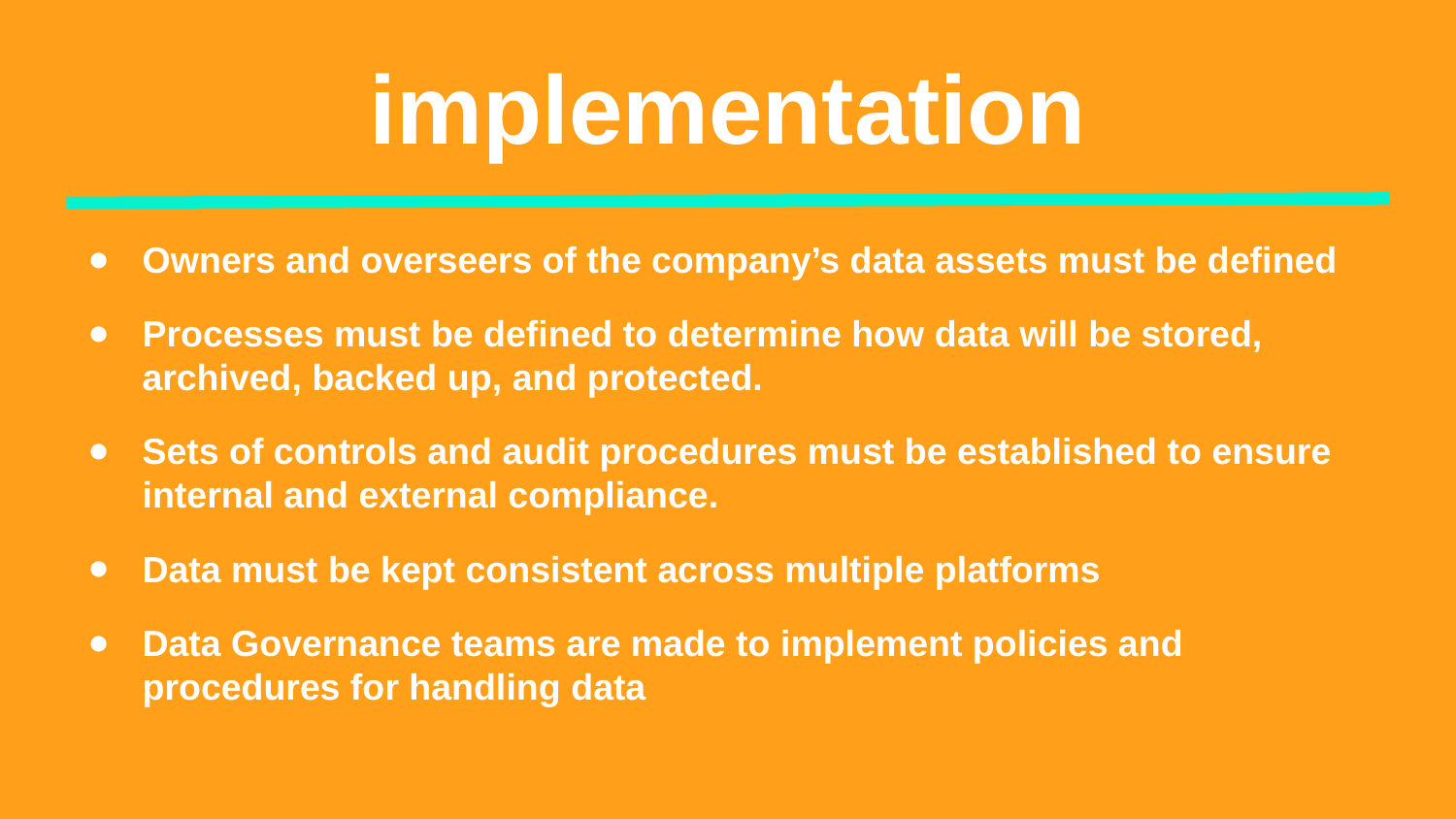

implementation
Owners and overseers of the company’s data assets must be defined
Processes must be defined to determine how data will be stored, archived, backed up, and protected.
Sets of controls and audit procedures must be established to ensure internal and external compliance.
Data must be kept consistent across multiple platforms
Data Governance teams are made to implement policies and procedures for handling data